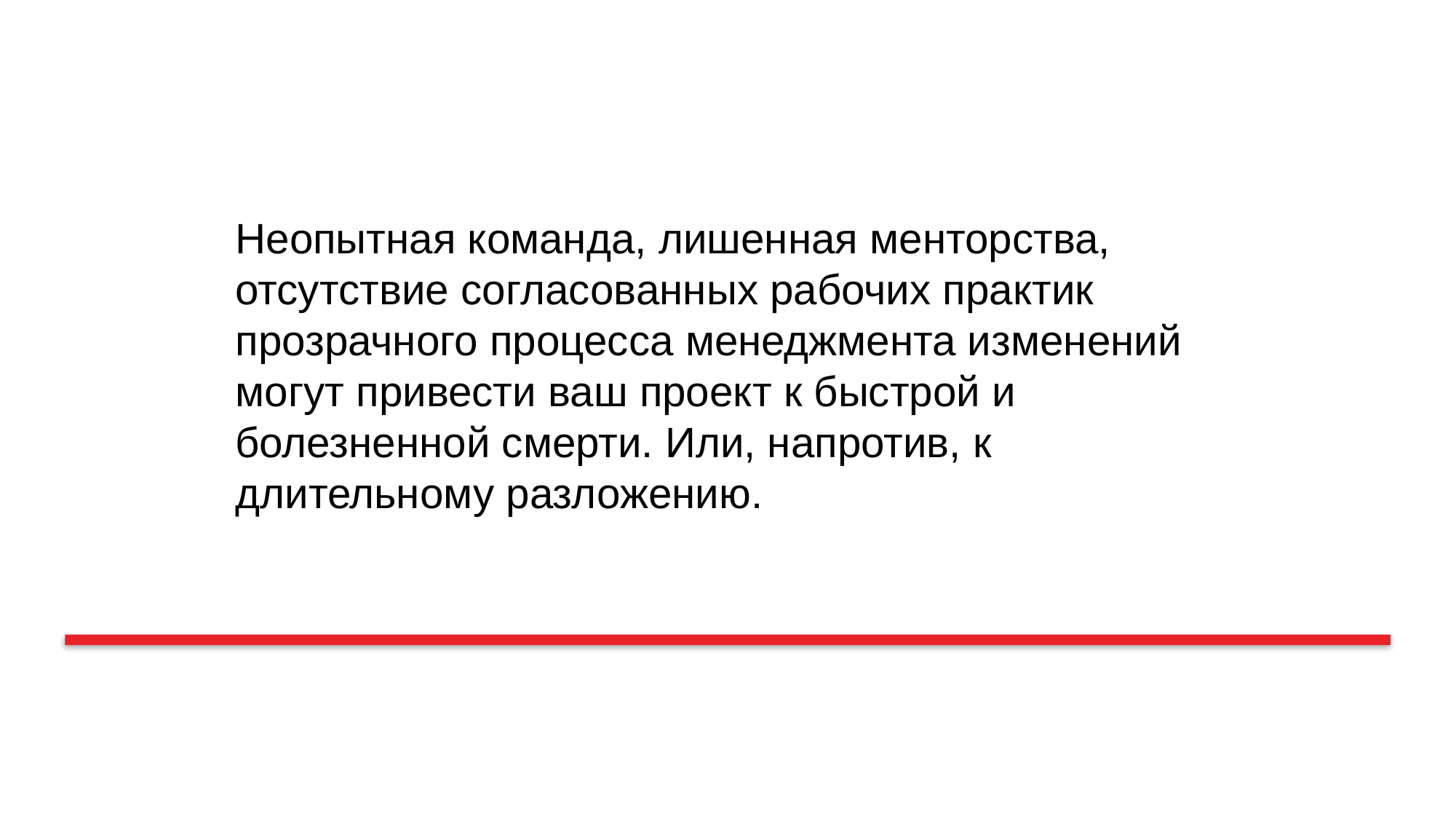

Неопытная команда, лишенная менторства, отсутствие согласованных рабочих практик прозрачного процесса менеджмента изменений могут привести ваш проект к быстрой и болезненной смерти. Или, напротив, к длительному разложению.